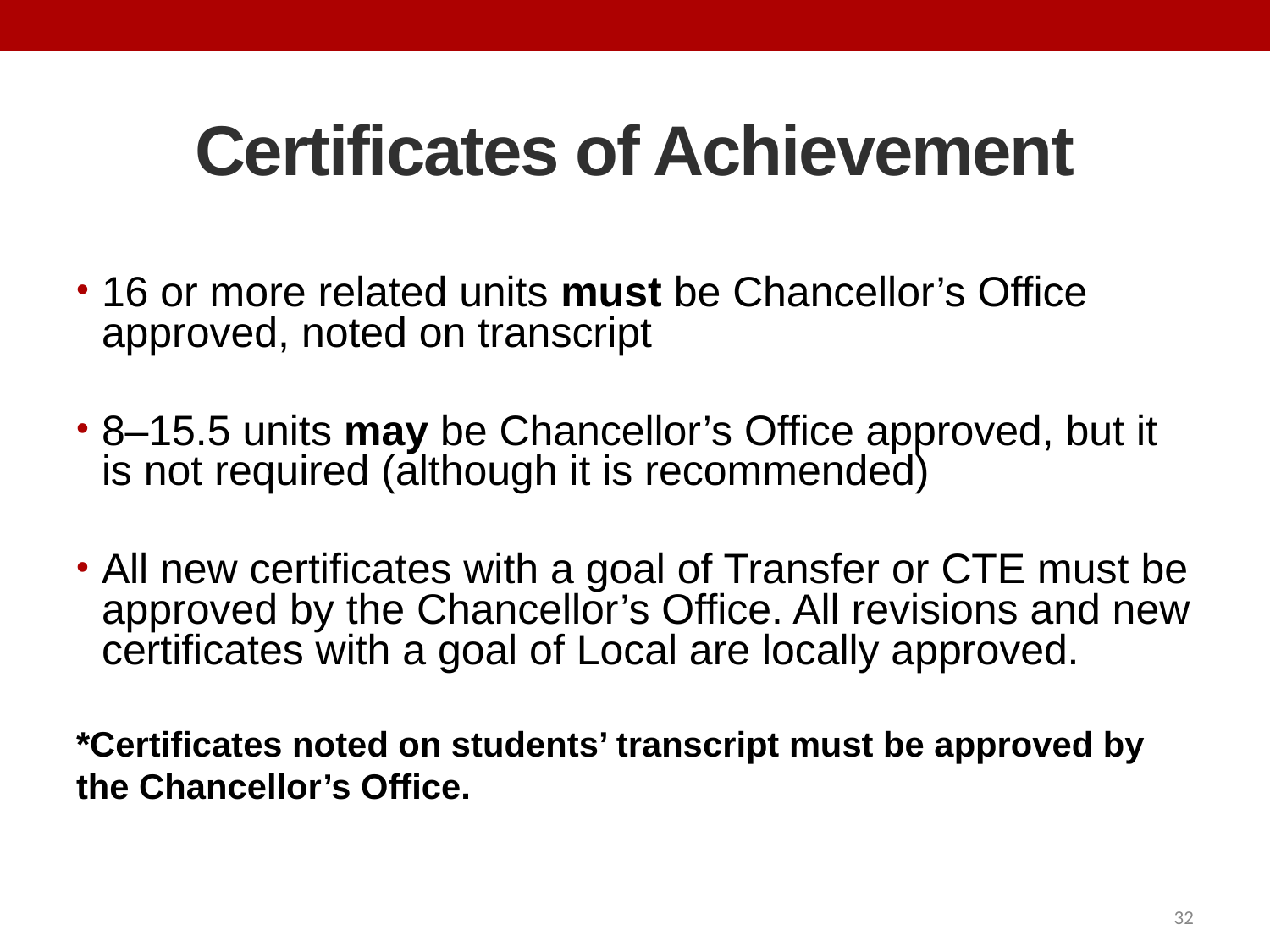

# Certificates of Achievement
16 or more related units must be Chancellor’s Office approved, noted on transcript

8–15.5 units may be Chancellor’s Office approved, but it is not required (although it is recommended)

All new certificates with a goal of Transfer or CTE must be approved by the Chancellor’s Office. All revisions and new certificates with a goal of Local are locally approved.

*Certificates noted on students’ transcript must be approved by the Chancellor’s Office.

32